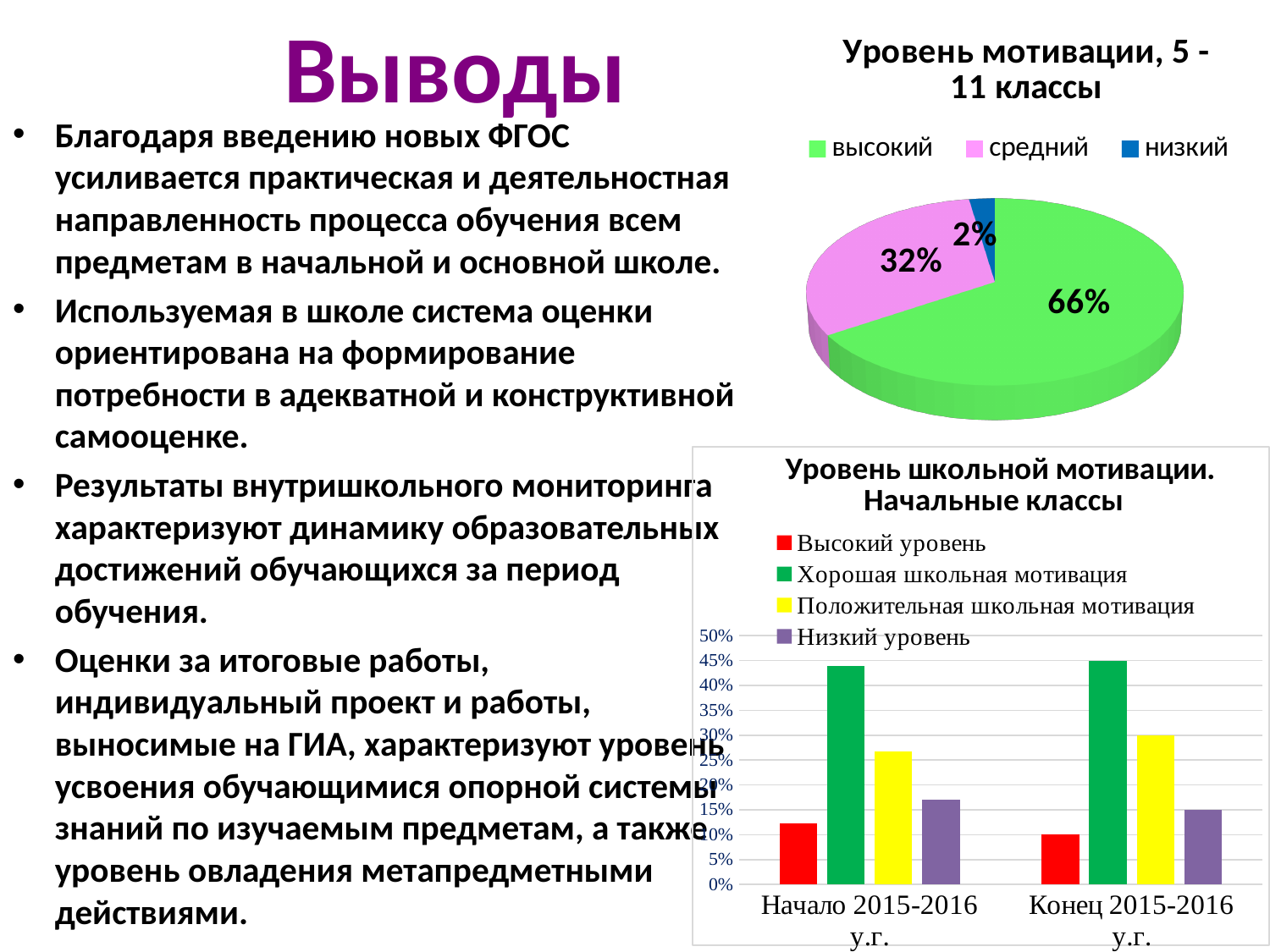

# Выводы

[unsupported chart]

Благодаря введению новых ФГОС усиливается практическая и деятельностная направленность процесса обучения всем предметам в начальной и основной школе.
Используемая в школе система оценки ориентирована на формирование потребности в адекватной и конструктивной самооценке.
Результаты внутришкольного мониторинга характеризуют динамику образовательных достижений обучающихся за период обучения.
Оценки за итоговые работы, индивидуальный проект и работы, выносимые на ГИА, характеризуют уровень усвоения обучающимися опорной системы знаний по изучаемым предметам, а также уровень овладения метапредметными действиями.

### Chart: Уровень школьной мотивации. Начальные классы

| Category | Высокий уровень | Хорошая школьная мотивация | Положительная школьная мотивация | Низкий уровень |
|---|---|---|---|---|
| Начало 2015-2016 у.г. | 0.1220000000000001 | 0.4390000000000019 | 0.268 | 0.171 |
| Конец 2015-2016 у.г. | 0.1 | 0.45 | 0.3000000000000003 | 0.15000000000000024 |